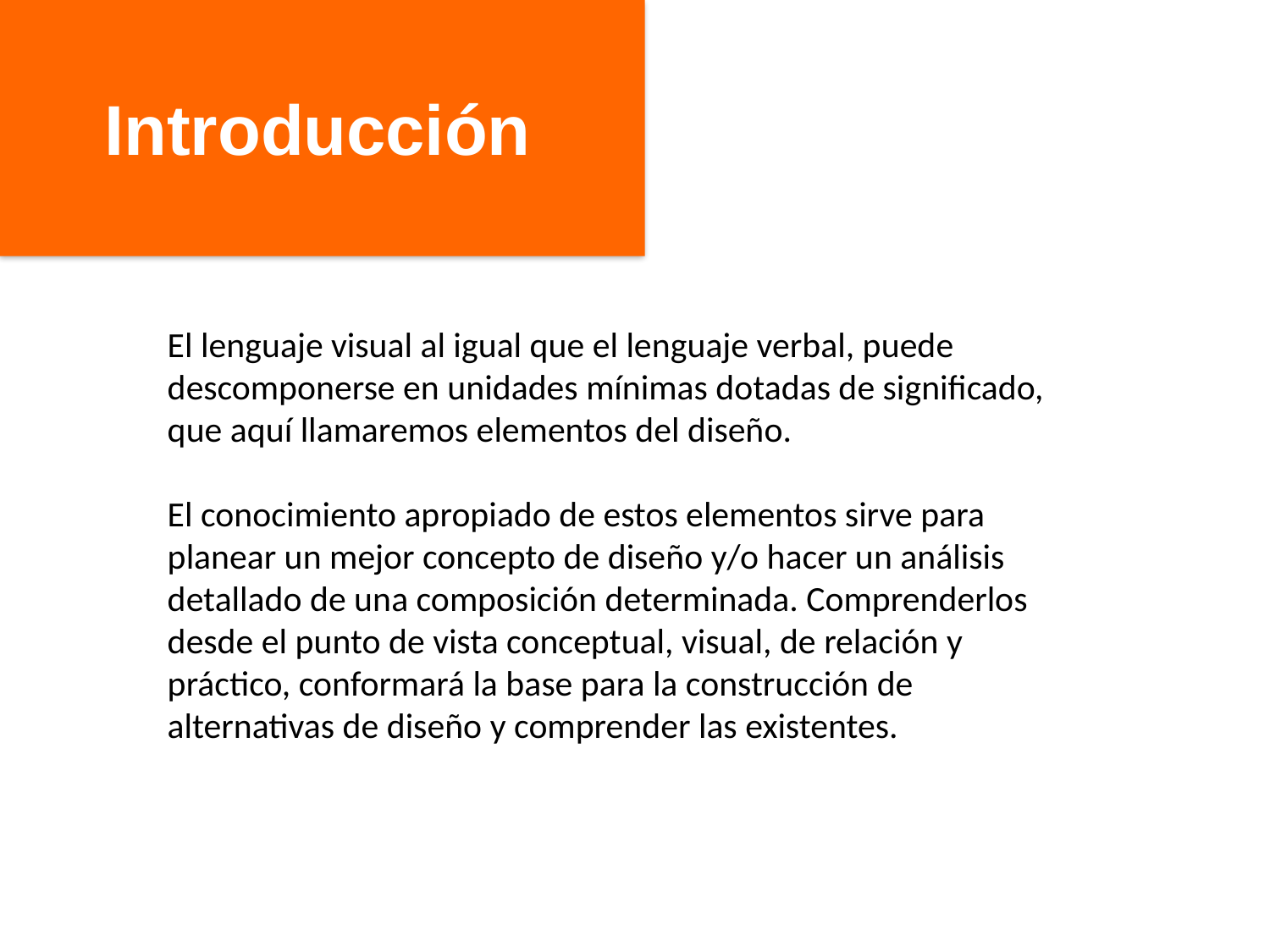

Introducción
El lenguaje visual al igual que el lenguaje verbal, puede descomponerse en unidades mínimas dotadas de significado, que aquí llamaremos elementos del diseño.

El conocimiento apropiado de estos elementos sirve para planear un mejor concepto de diseño y/o hacer un análisis detallado de una composición determinada. Comprenderlos desde el punto de vista conceptual, visual, de relación y práctico, conformará la base para la construcción de alternativas de diseño y comprender las existentes.